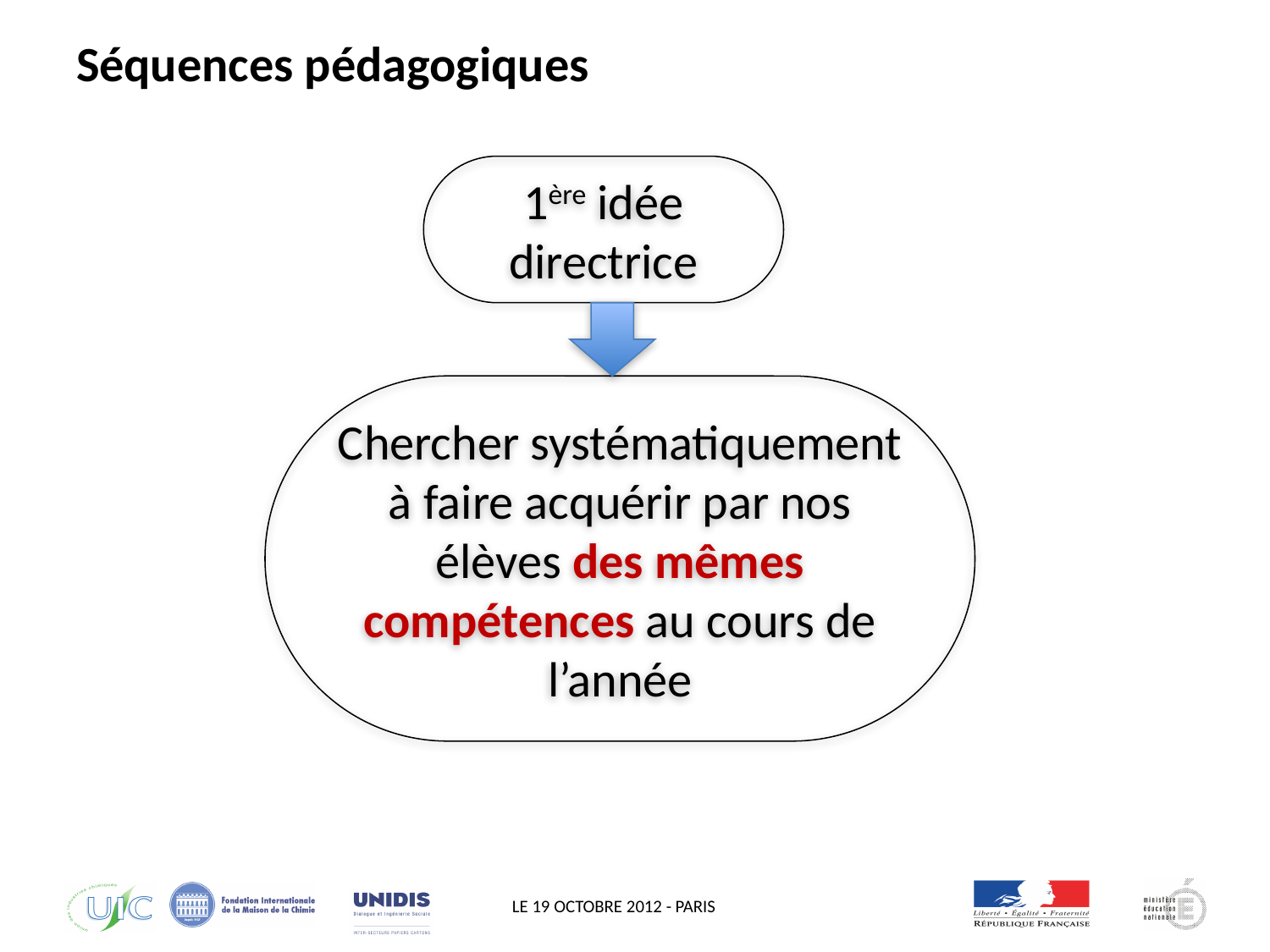

# Séquences pédagogiques
1ère idée directrice

Chercher systématiquement à faire acquérir par nos élèves des mêmes compétences au cours de l’année